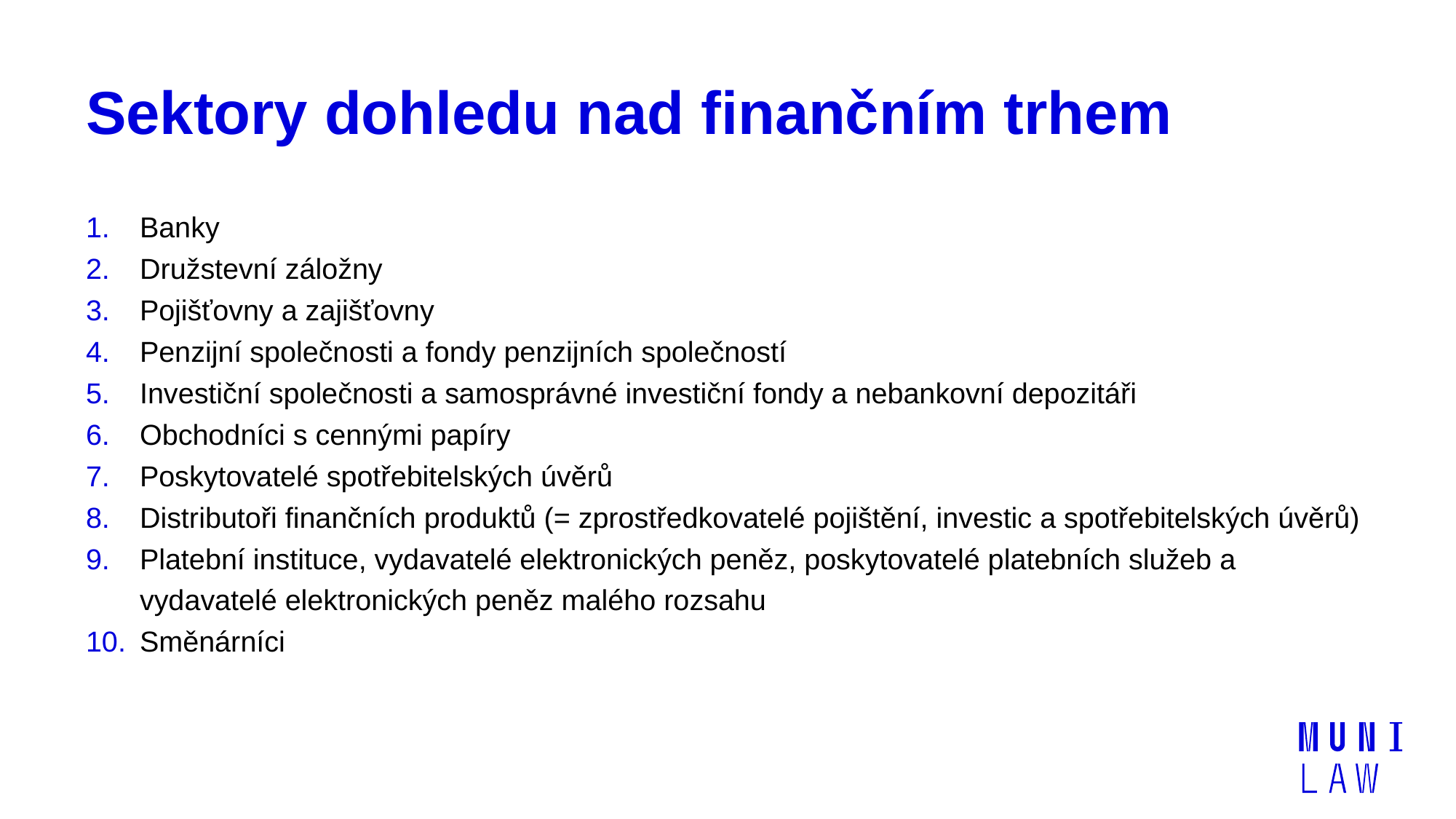

# Sektory dohledu nad finančním trhem
Banky
Družstevní záložny
Pojišťovny a zajišťovny
Penzijní společnosti a fondy penzijních společností
Investiční společnosti a samosprávné investiční fondy a nebankovní depozitáři
Obchodníci s cennými papíry
Poskytovatelé spotřebitelských úvěrů
Distributoři finančních produktů (= zprostředkovatelé pojištění, investic a spotřebitelských úvěrů)
Platební instituce, vydavatelé elektronických peněz, poskytovatelé platebních služeb a vydavatelé elektronických peněz malého rozsahu
Směnárníci